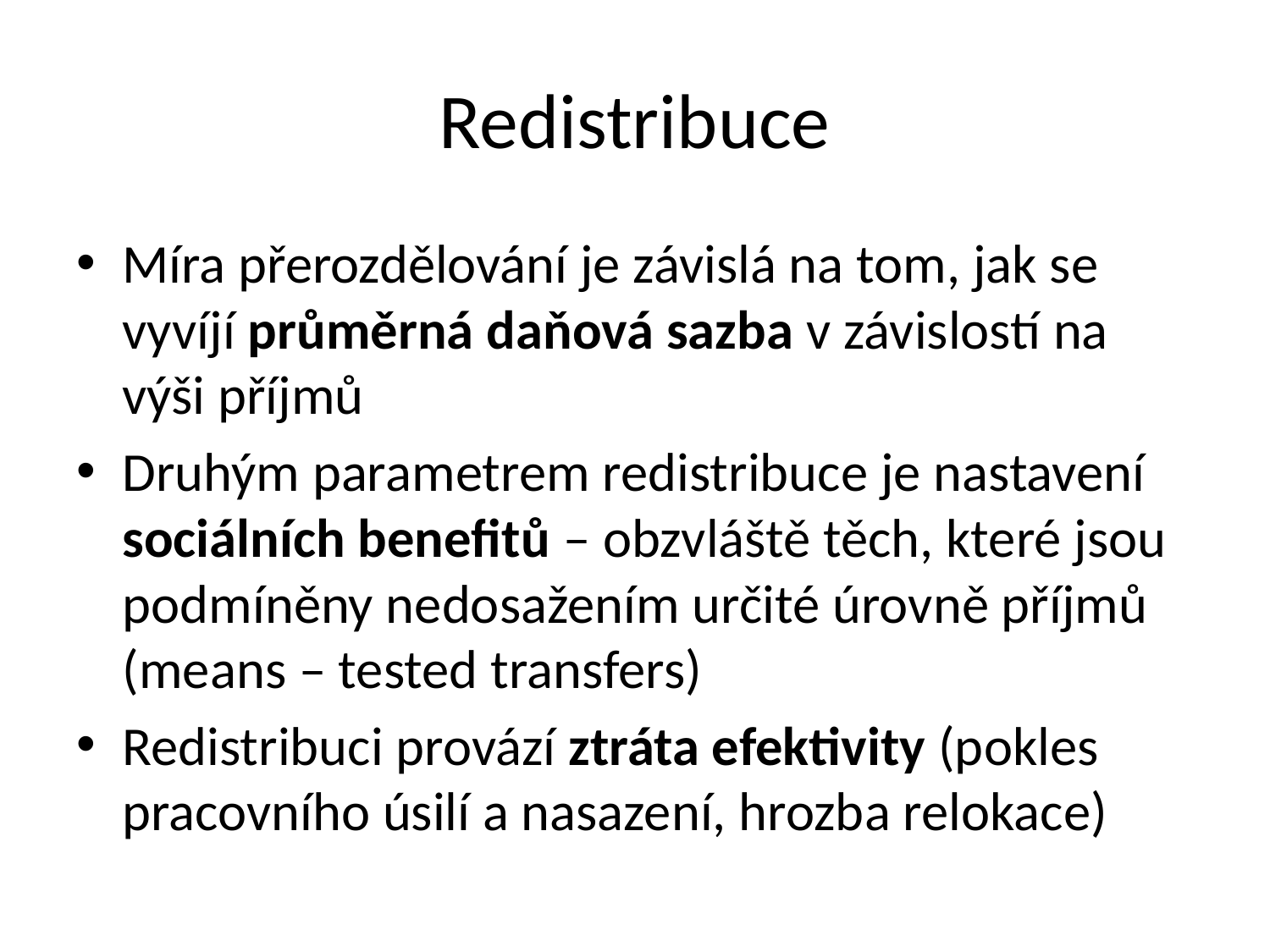

# Redistribuce
Míra přerozdělování je závislá na tom, jak se vyvíjí průměrná daňová sazba v závislostí na výši příjmů
Druhým parametrem redistribuce je nastavení sociálních benefitů – obzvláště těch, které jsou podmíněny nedosažením určité úrovně příjmů (means – tested transfers)
Redistribuci provází ztráta efektivity (pokles pracovního úsilí a nasazení, hrozba relokace)